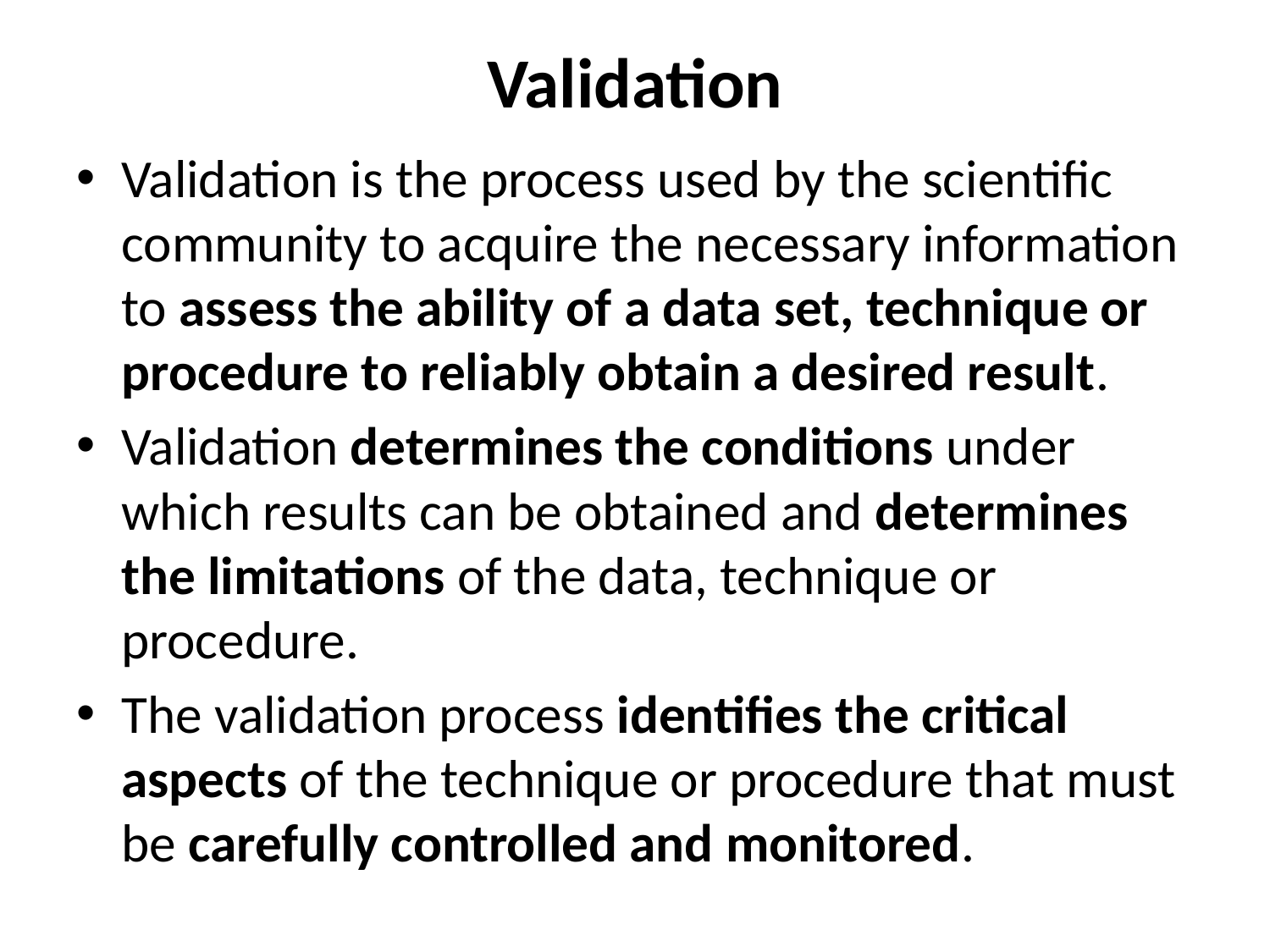

# Validation
Validation is the process used by the scientific community to acquire the necessary information to assess the ability of a data set, technique or procedure to reliably obtain a desired result.
Validation determines the conditions under which results can be obtained and determines the limitations of the data, technique or procedure.
The validation process identifies the critical aspects of the technique or procedure that must be carefully controlled and monitored.